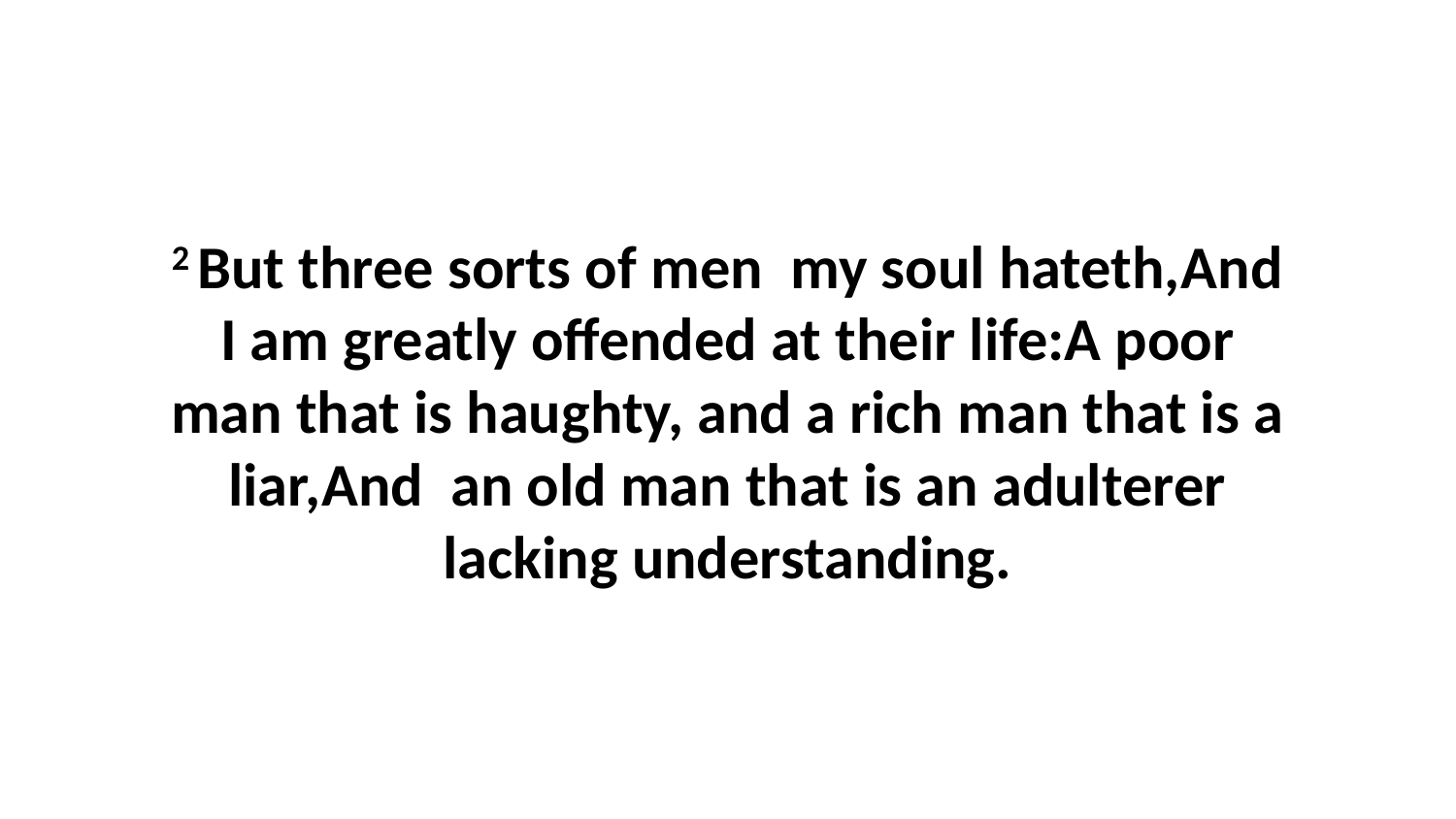

2 But three sorts of men  my soul hateth,And I am greatly offended at their life:A poor man that is haughty, and a rich man that is a liar,And  an old man that is an adulterer lacking understanding.